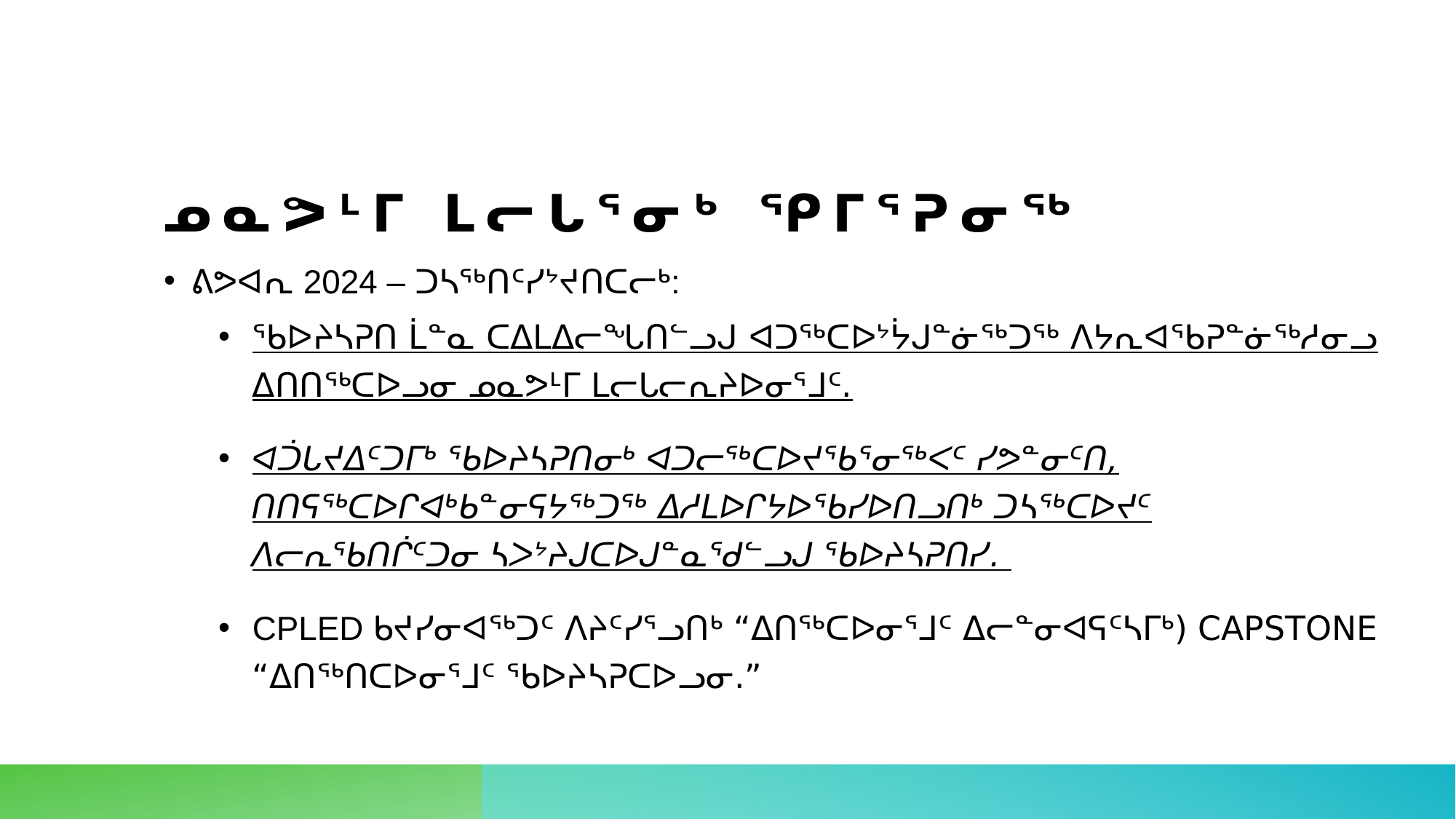

# ᓄᓇᕗᒻᒥ ᒪᓕᒐᕐᓂᒃ ᕿᒥᕐᕈᓂᖅ
ᕕᕗᐊᕆ 2024 – ᑐᓴᖅᑎᑦᓯᔾᔪᑎᑕᓕᒃ:
ᖃᐅᔨᓴᕈᑎ ᒫᓐᓇ ᑕᐃᒪᐃᓕᖓᑎᓪᓗᒍ ᐊᑐᖅᑕᐅᔾᔮᒍᓐᓃᖅᑐᖅ ᐱᔭᕆᐊᖃᕈᓐᓃᖅᓱᓂᓗ ᐃᑎᑎᖅᑕᐅᓗᓂ ᓄᓇᕗᒻᒥ ᒪᓕᒐᓕᕆᔨᐅᓂᕐᒧᑦ.
ᐊᑑᒐᔪᐃᑦᑐᒥᒃ ᖃᐅᔨᓴᕈᑎᓂᒃ ᐊᑐᓕᖅᑕᐅᔪᖃᕐᓂᖅᐸᑦ ᓯᕗᓐᓂᑦᑎ, ᑎᑎᕋᖅᑕᐅᒋᐊᒃᑲᓐᓂᕋᔭᖅᑐᖅ ᐃᓱᒪᐅᒋᔭᐅᖃᓯᐅᑎᓗᑎᒃ ᑐᓴᖅᑕᐅᔪᑦ ᐱᓕᕆᖃᑎᒌᑦᑐᓂ ᓴᐳᔾᔨᒍᑕᐅᒍᓐᓇᖁᓪᓗᒍ ᖃᐅᔨᓴᕈᑎᓯ.
CPLED ᑲᔪᓯᓂᐊᖅᑐᑦ ᐱᔨᑦᓯᕐᓗᑎᒃ “ᐃᑎᖅᑕᐅᓂᕐᒧᑦ ᐃᓕᓐᓂᐊᕋᑦᓴᒥᒃ) CAPSTONE “ᐃᑎᖅᑎᑕᐅᓂᕐᒧᑦ ᖃᐅᔨᓴᕈᑕᐅᓗᓂ.”